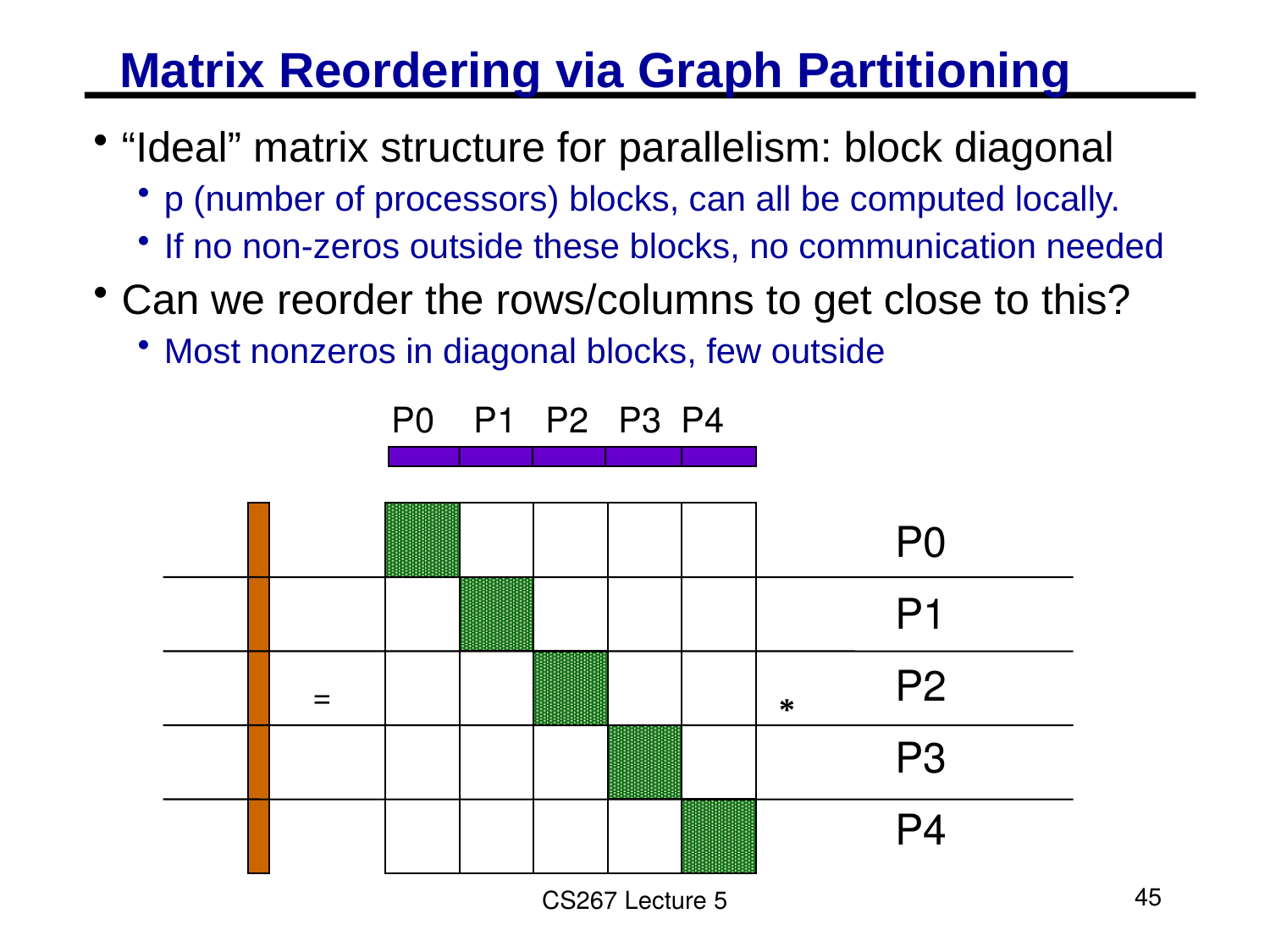

# Matrix Reordering via Graph Partitioning
“Ideal” matrix structure for parallelism: block diagonal
p (number of processors) blocks, can all be computed locally.
If no non-zeros outside these blocks, no communication needed
Can we reorder the rows/columns to get close to this?
Most nonzeros in diagonal blocks, few outside
P0    P1   P2   P3  P4

P0
P1
P2
P3
P4

=
*

CS267 Lecture 5
45